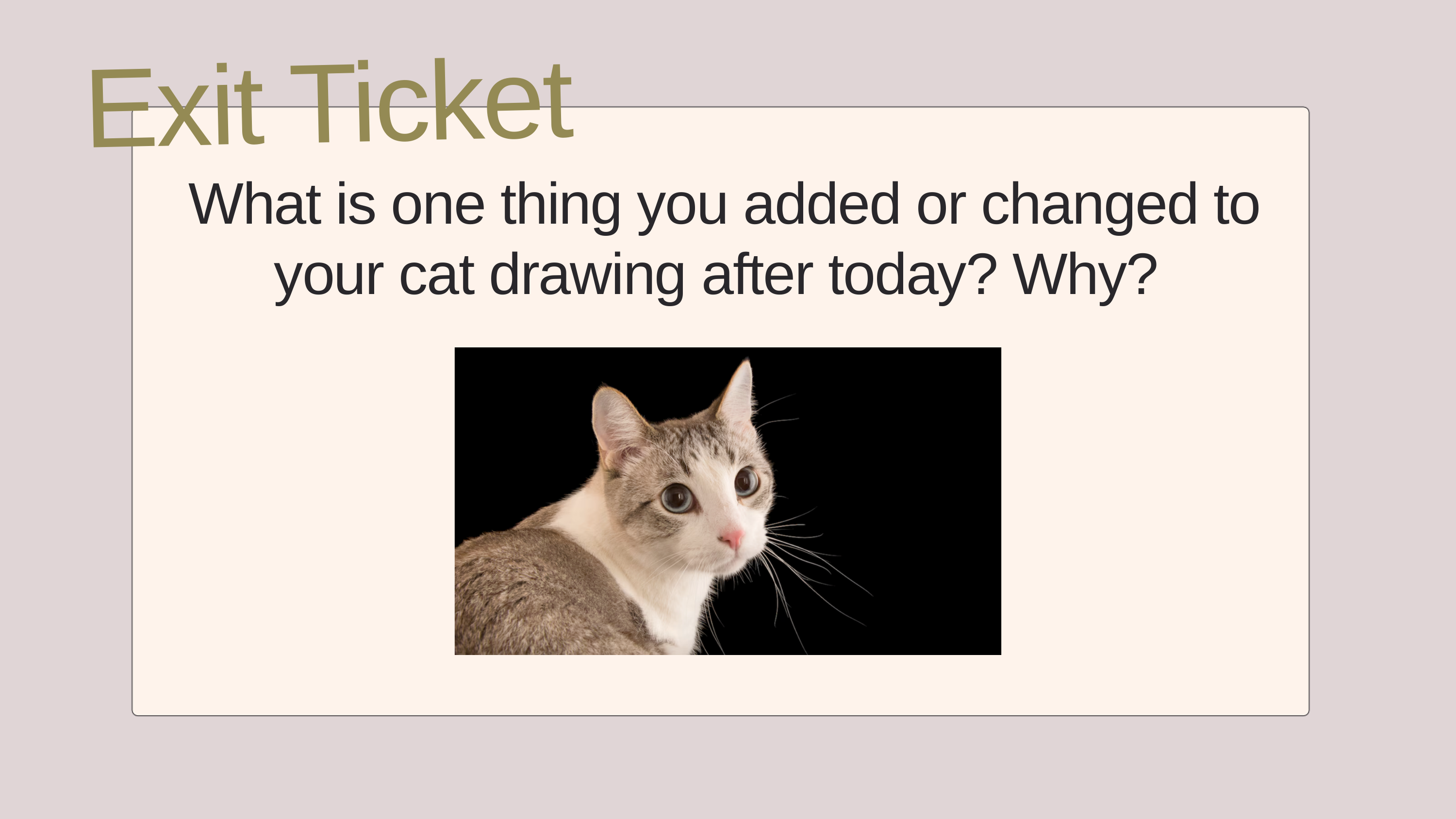

Exit Ticket

What is one thing you added or changed to your cat drawing after today? Why?